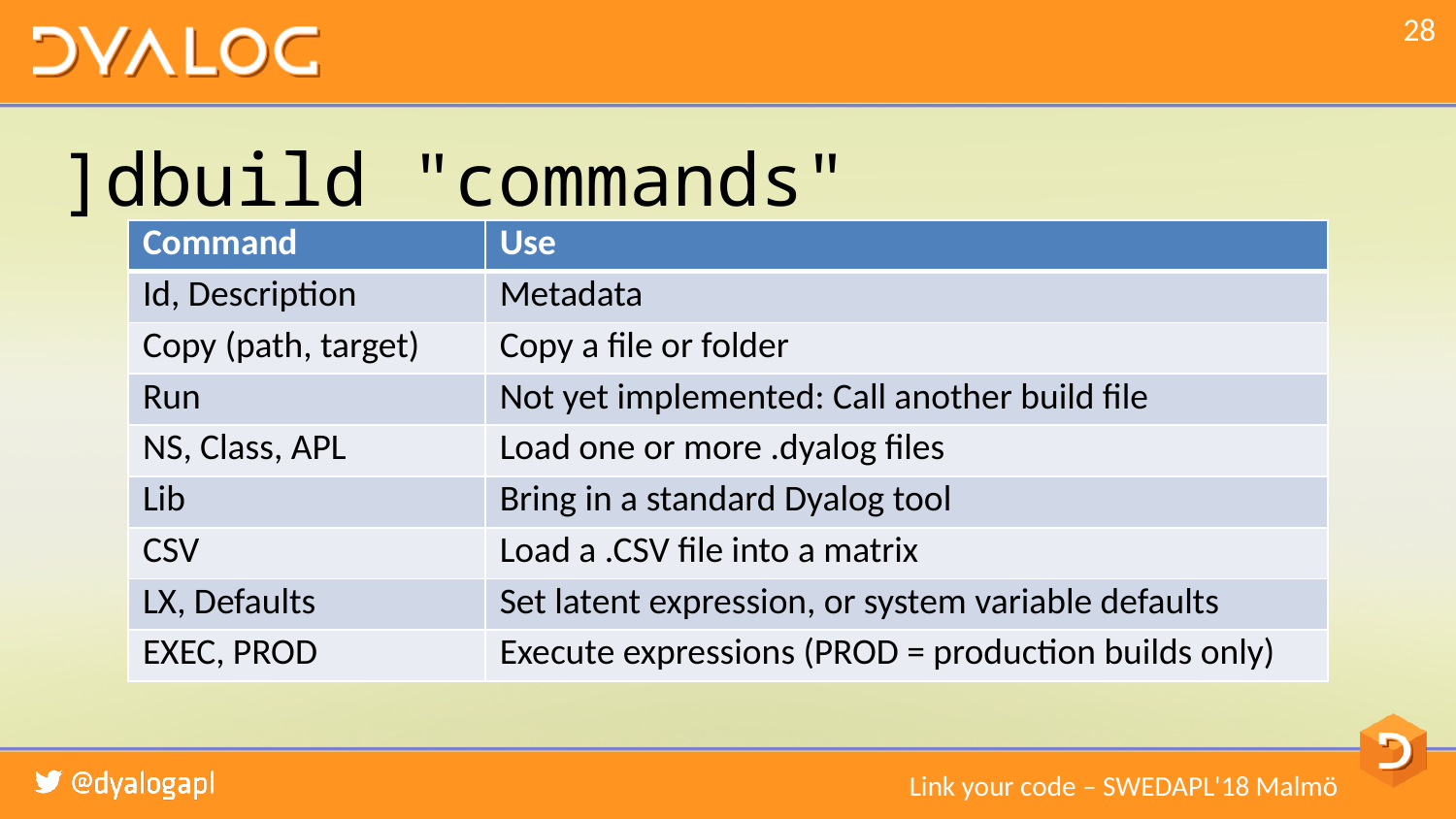

# ]dbuild "commands"
| Command | Use |
| --- | --- |
| Id, Description | Metadata |
| Copy (path, target) | Copy a file or folder |
| Run | Not yet implemented: Call another build file |
| NS, Class, APL | Load one or more .dyalog files |
| Lib | Bring in a standard Dyalog tool |
| CSV | Load a .CSV file into a matrix |
| LX, Defaults | Set latent expression, or system variable defaults |
| EXEC, PROD | Execute expressions (PROD = production builds only) |